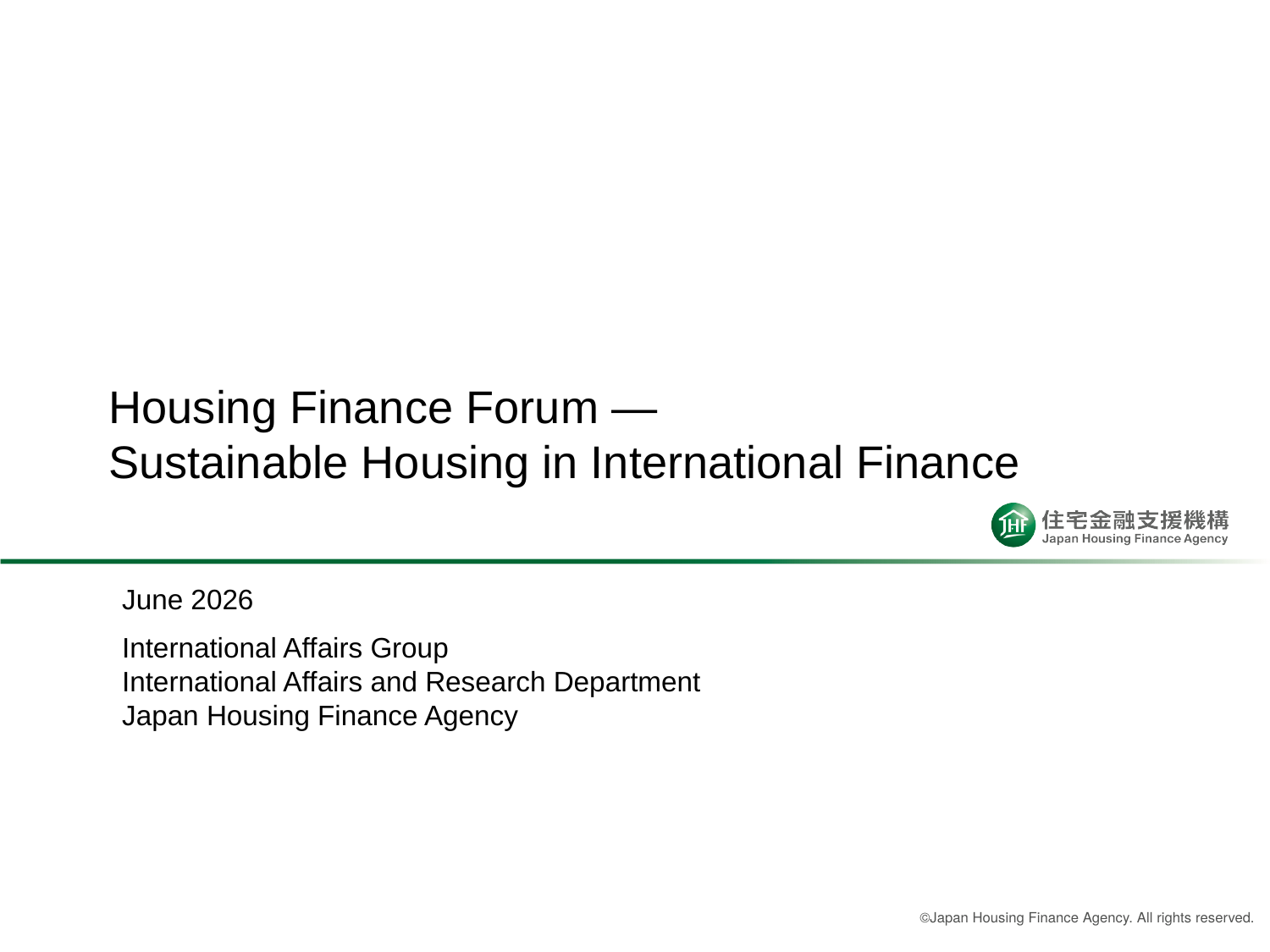

Housing Finance Forum ―
Sustainable Housing in International Finance
June 2026
International Affairs Group
International Affairs and Research Department
Japan Housing Finance Agency